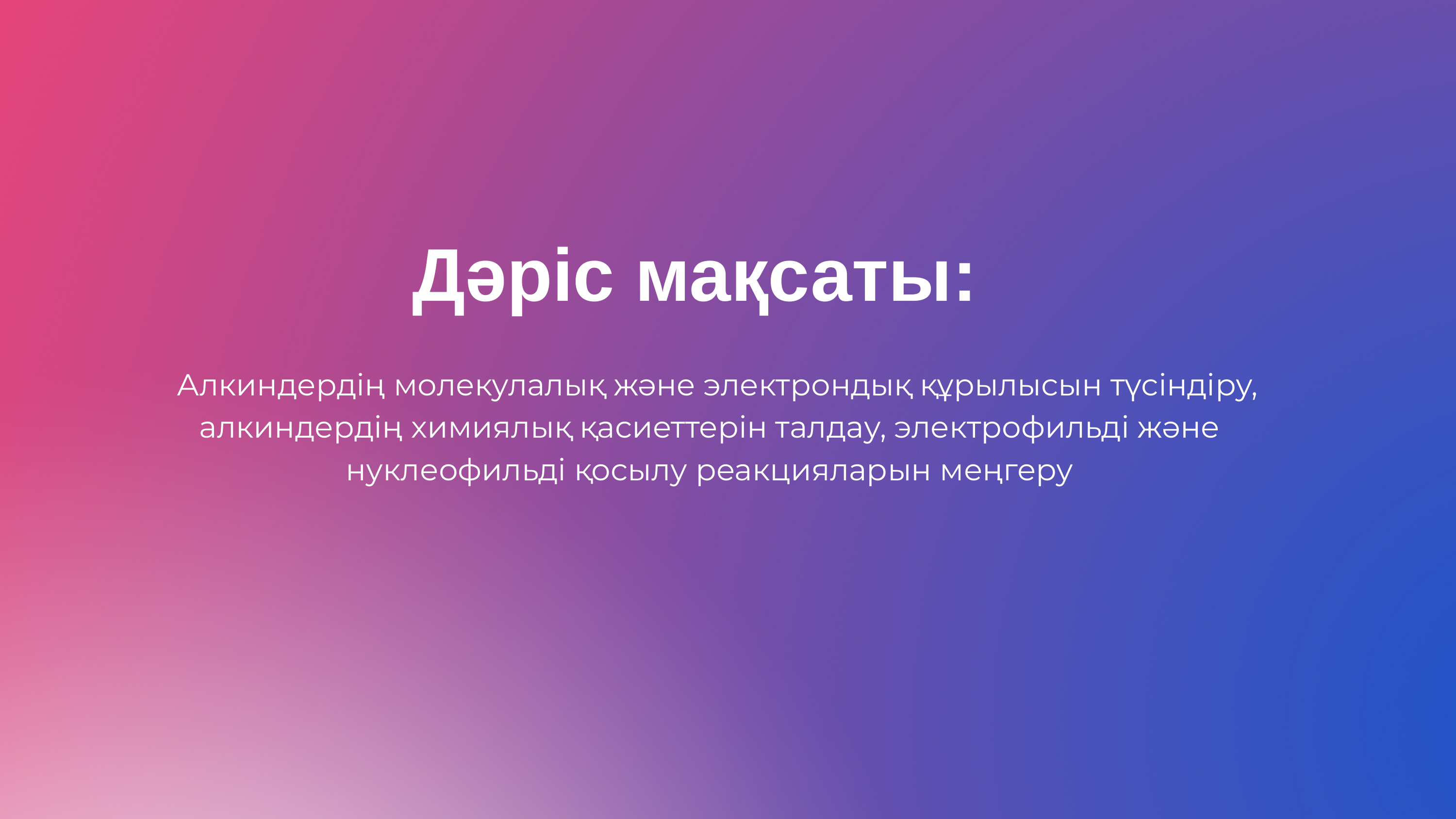

Дәріс мақсаты:
  Алкиндердің молекулалық және электрондық құрылысын түсіндіру, алкиндердің химиялық қасиеттерін талдау, электрофильді және нуклеофильді қосылу реакцияларын меңгеру